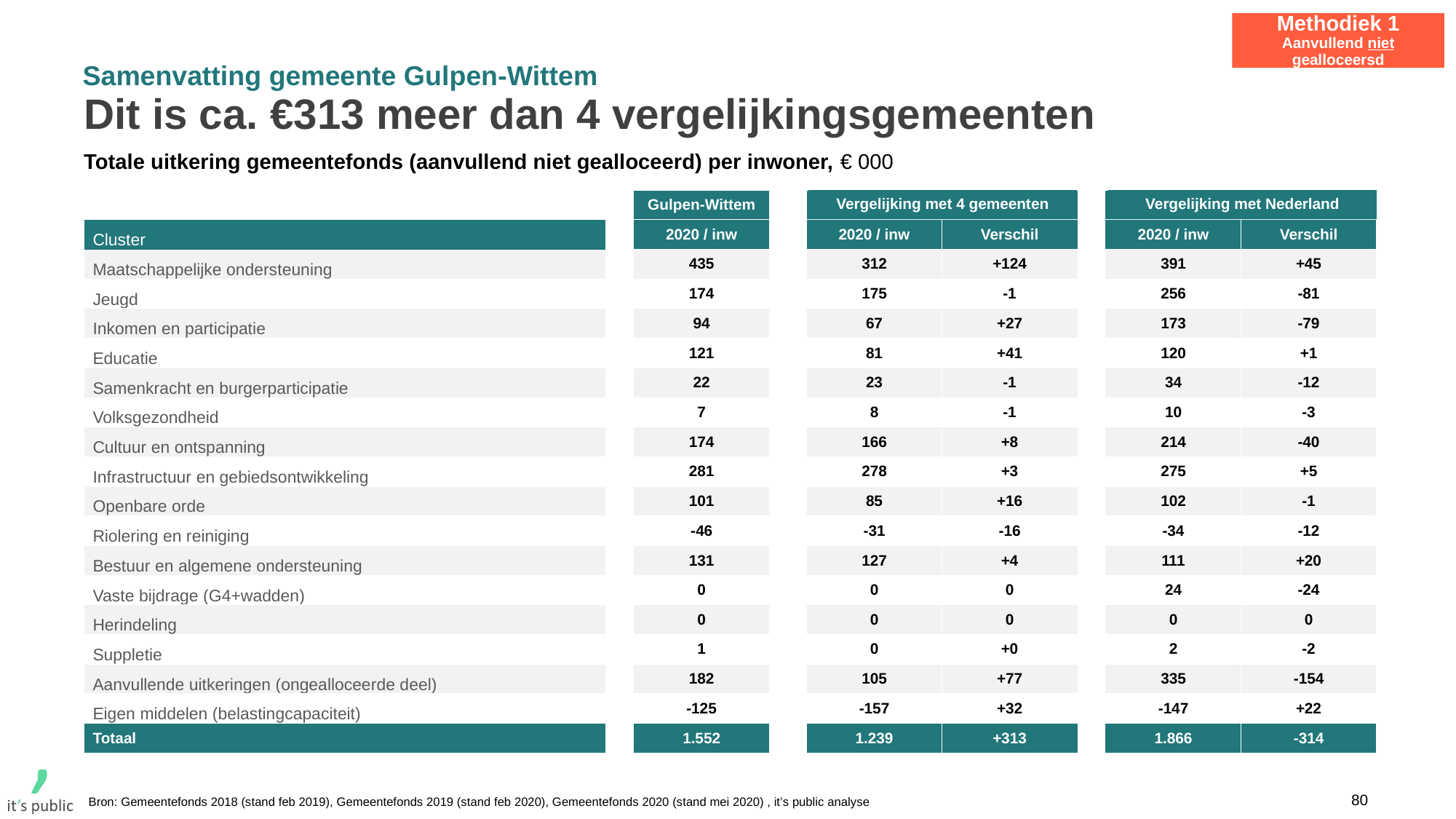

Methodiek 1
Aanvullend niet gealloceersd
Samenvatting gemeente Gulpen-Wittem
# Dit is ca. €313 meer dan 4 vergelijkingsgemeenten
Totale uitkering gemeentefonds (aanvullend niet gealloceerd) per inwoner, € 000
|  |  | Gulpen-Wittem |  |  |  |  |  |  |
| --- | --- | --- | --- | --- | --- | --- | --- | --- |
| Cluster |  | 2020 / inw |  | 2020 / inw | Verschil |  | 2020 / inw | Verschil |
| Maatschappelijke ondersteuning |  | 435 |  | 312 | +124 |  | 391 | +45 |
| Jeugd |  | 174 |  | 175 | -1 |  | 256 | -81 |
| Inkomen en participatie |  | 94 |  | 67 | +27 |  | 173 | -79 |
| Educatie |  | 121 |  | 81 | +41 |  | 120 | +1 |
| Samenkracht en burgerparticipatie |  | 22 |  | 23 | -1 |  | 34 | -12 |
| Volksgezondheid |  | 7 |  | 8 | -1 |  | 10 | -3 |
| Cultuur en ontspanning |  | 174 |  | 166 | +8 |  | 214 | -40 |
| Infrastructuur en gebiedsontwikkeling |  | 281 |  | 278 | +3 |  | 275 | +5 |
| Openbare orde |  | 101 |  | 85 | +16 |  | 102 | -1 |
| Riolering en reiniging |  | -46 |  | -31 | -16 |  | -34 | -12 |
| Bestuur en algemene ondersteuning |  | 131 |  | 127 | +4 |  | 111 | +20 |
| Vaste bijdrage (G4+wadden) |  | 0 |  | 0 | 0 |  | 24 | -24 |
| Herindeling |  | 0 |  | 0 | 0 |  | 0 | 0 |
| Suppletie |  | 1 |  | 0 | +0 |  | 2 | -2 |
| Aanvullende uitkeringen (ongealloceerde deel) |  | 182 |  | 105 | +77 |  | 335 | -154 |
| Eigen middelen (belastingcapaciteit) |  | -125 |  | -157 | +32 |  | -147 | +22 |
| Totaal |  | 1.552 |  | 1.239 | +313 |  | 1.866 | -314 |
Vergelijking met 4 gemeenten
Vergelijking met Nederland

80
Bron: Gemeentefonds 2018 (stand feb 2019), Gemeentefonds 2019 (stand feb 2020), Gemeentefonds 2020 (stand mei 2020) , it’s public analyse